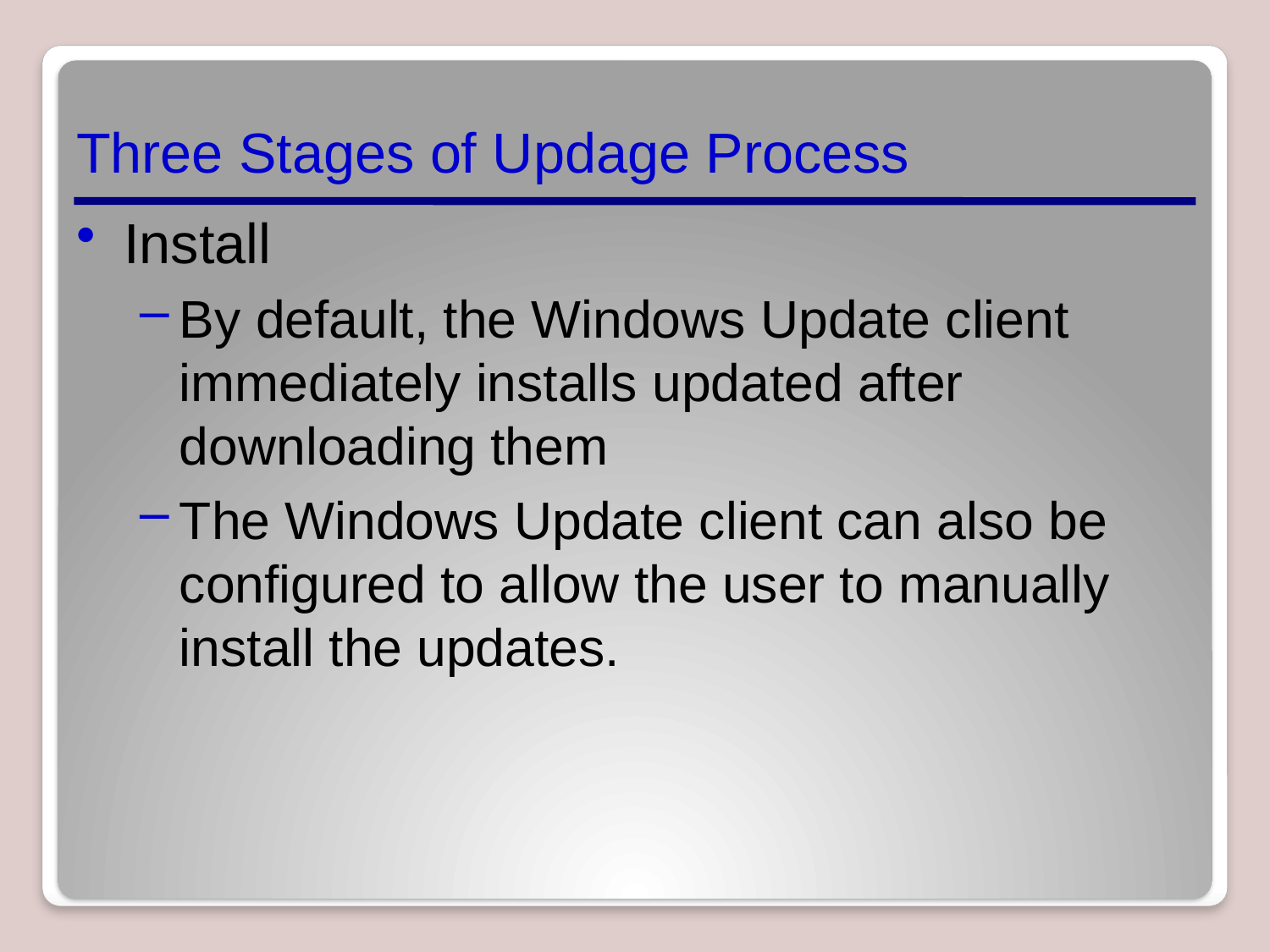

# Three Stages of Updage Process
Install
By default, the Windows Update client immediately installs updated after downloading them
The Windows Update client can also be configured to allow the user to manually install the updates.